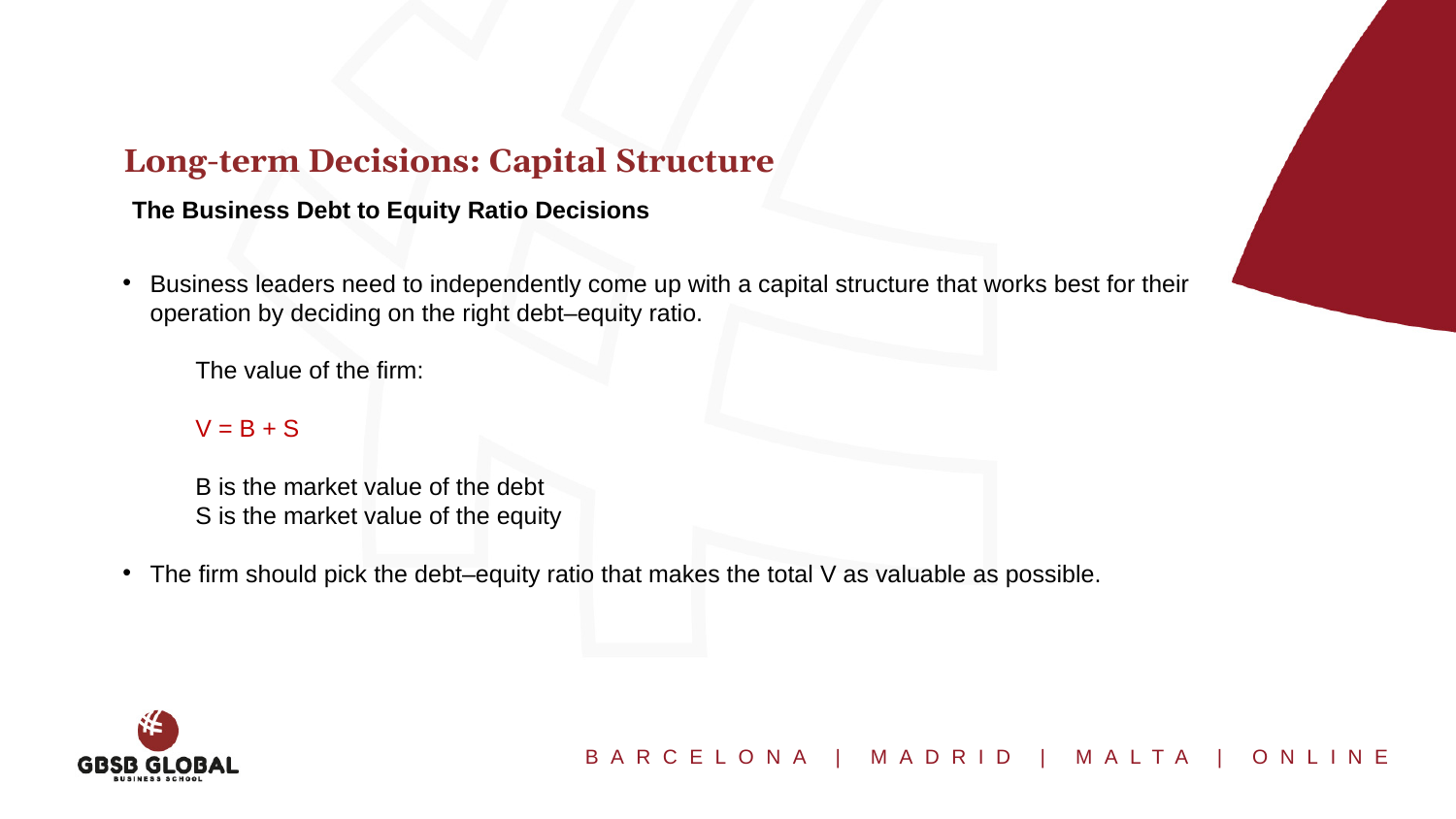

Long-term Decisions: Capital Structure
The Business Debt to Equity Ratio Decisions
Business leaders need to independently come up with a capital structure that works best for their operation by deciding on the right debt–equity ratio.

The value of the firm:

V = B + S

B is the market value of the debt
S is the market value of the equity

The firm should pick the debt–equity ratio that makes the total V as valuable as possible.